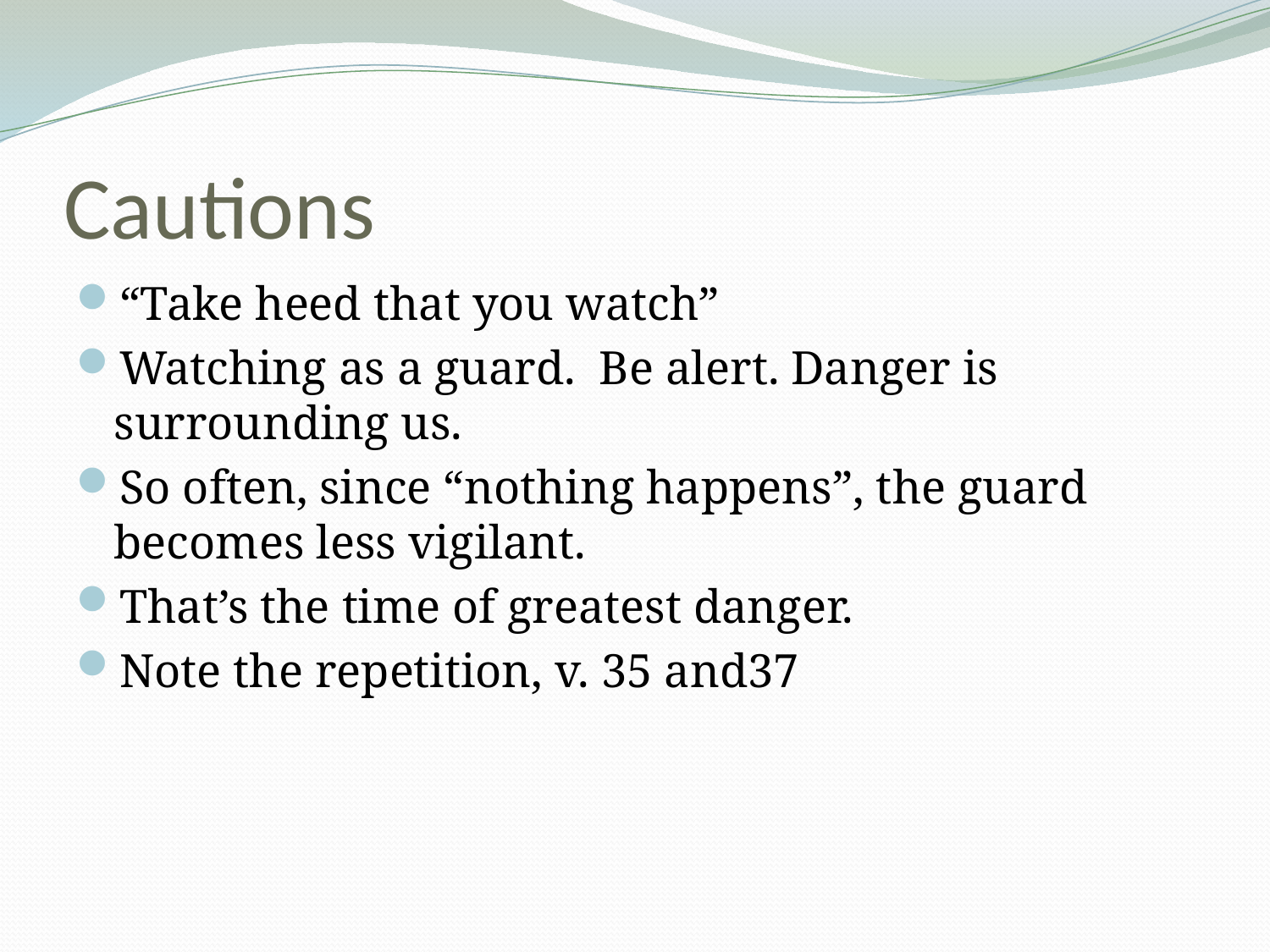

# Cautions
“Take heed that you watch”
Watching as a guard.  Be alert. Danger is surrounding us.
So often, since “nothing happens”, the guard becomes less vigilant.
That’s the time of greatest danger.
Note the repetition, v. 35 and37